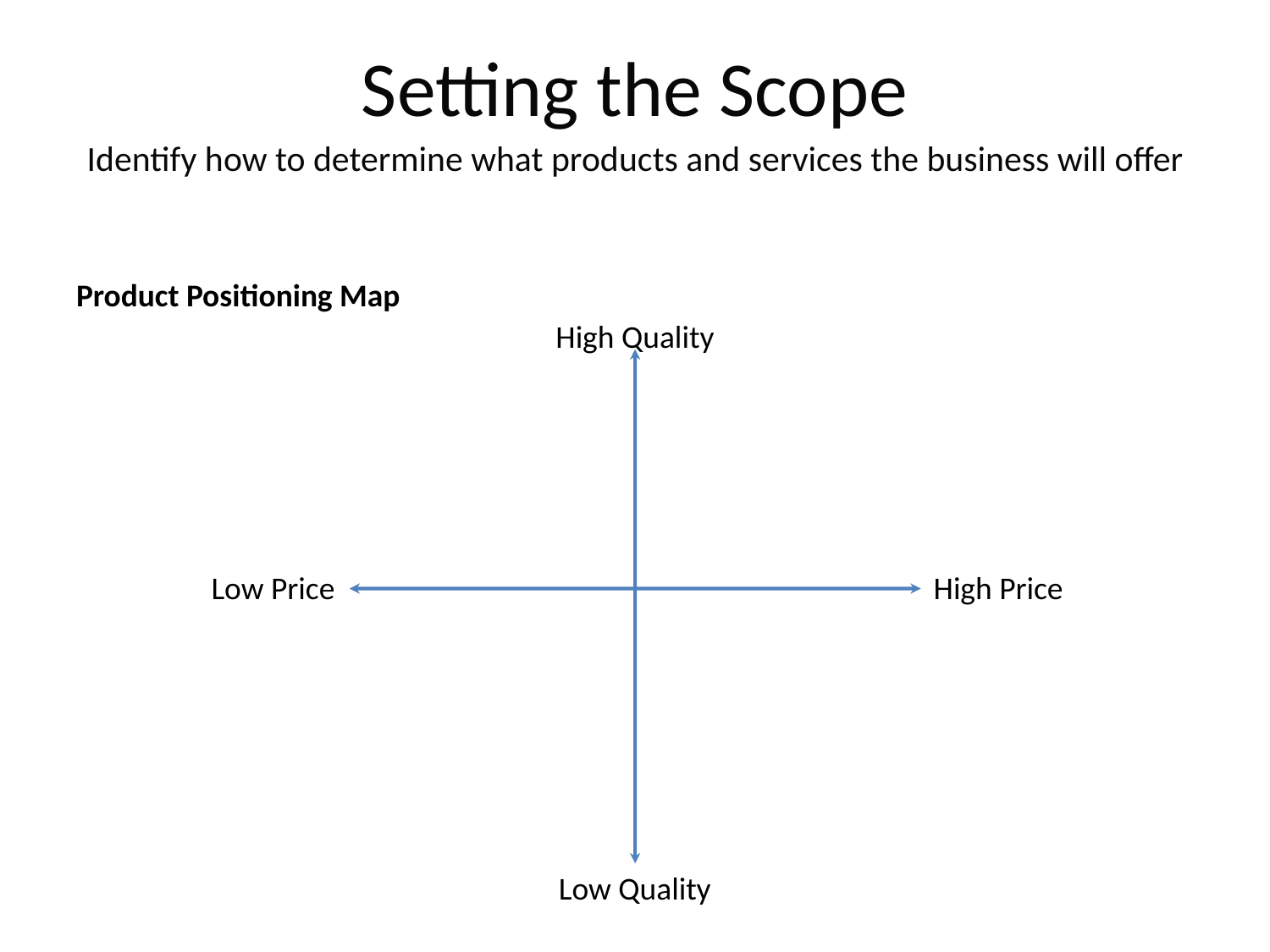

# Setting the Scope
Identify how to determine what products and services the business will offer
Product Positioning Map
High Quality

Low Price
High Price
Low Quality